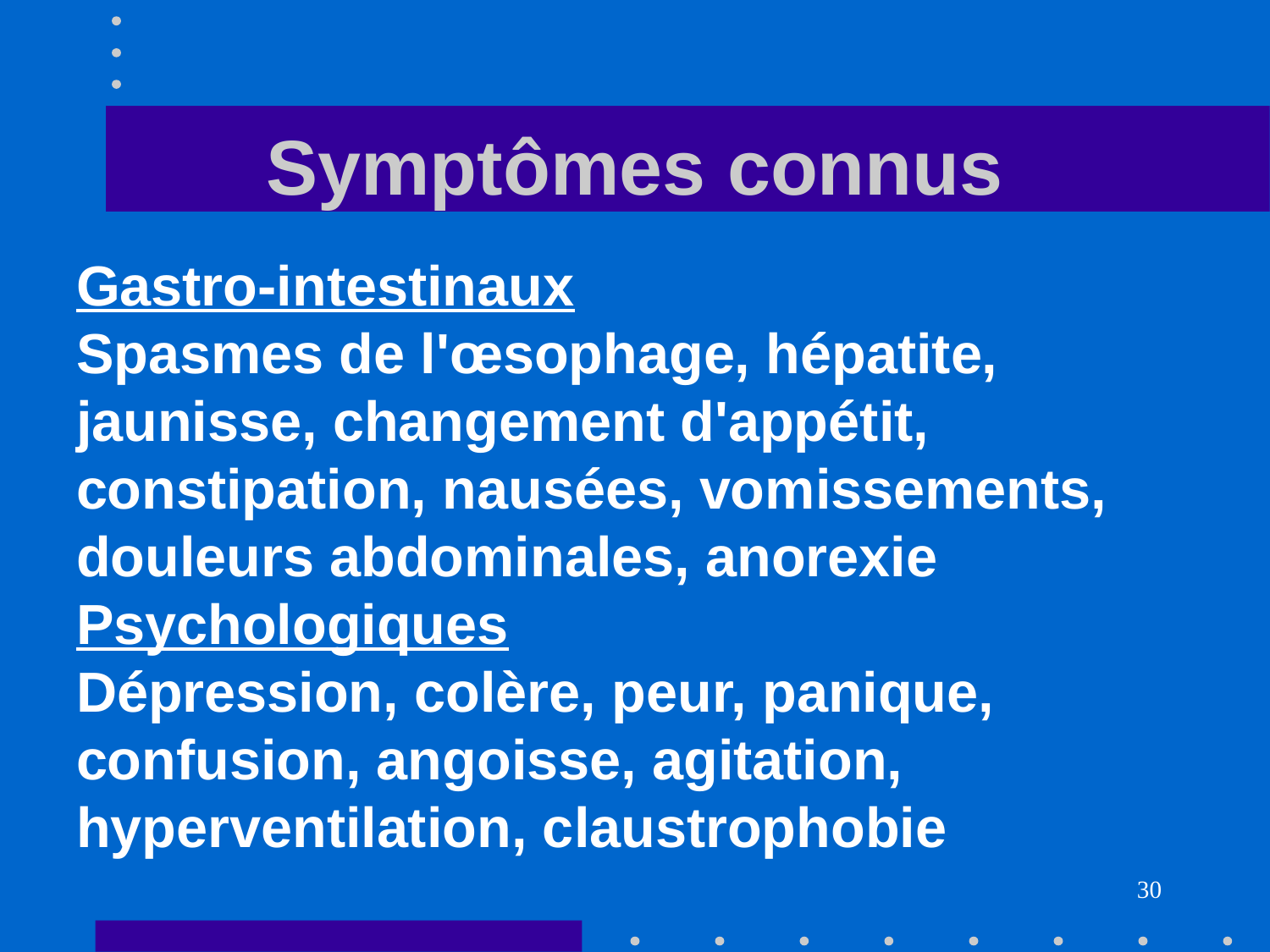

# Symptômes connus
Gastro‑intestinaux
Spasmes de l'œsophage, hépatite, jaunisse, changement d'appétit, constipation, nausées, vomissements, douleurs abdominales, anorexie
Psychologiques
Dépression, colère, peur, panique, confusion, angoisse, agitation, hyperventilation, claustrophobie
30